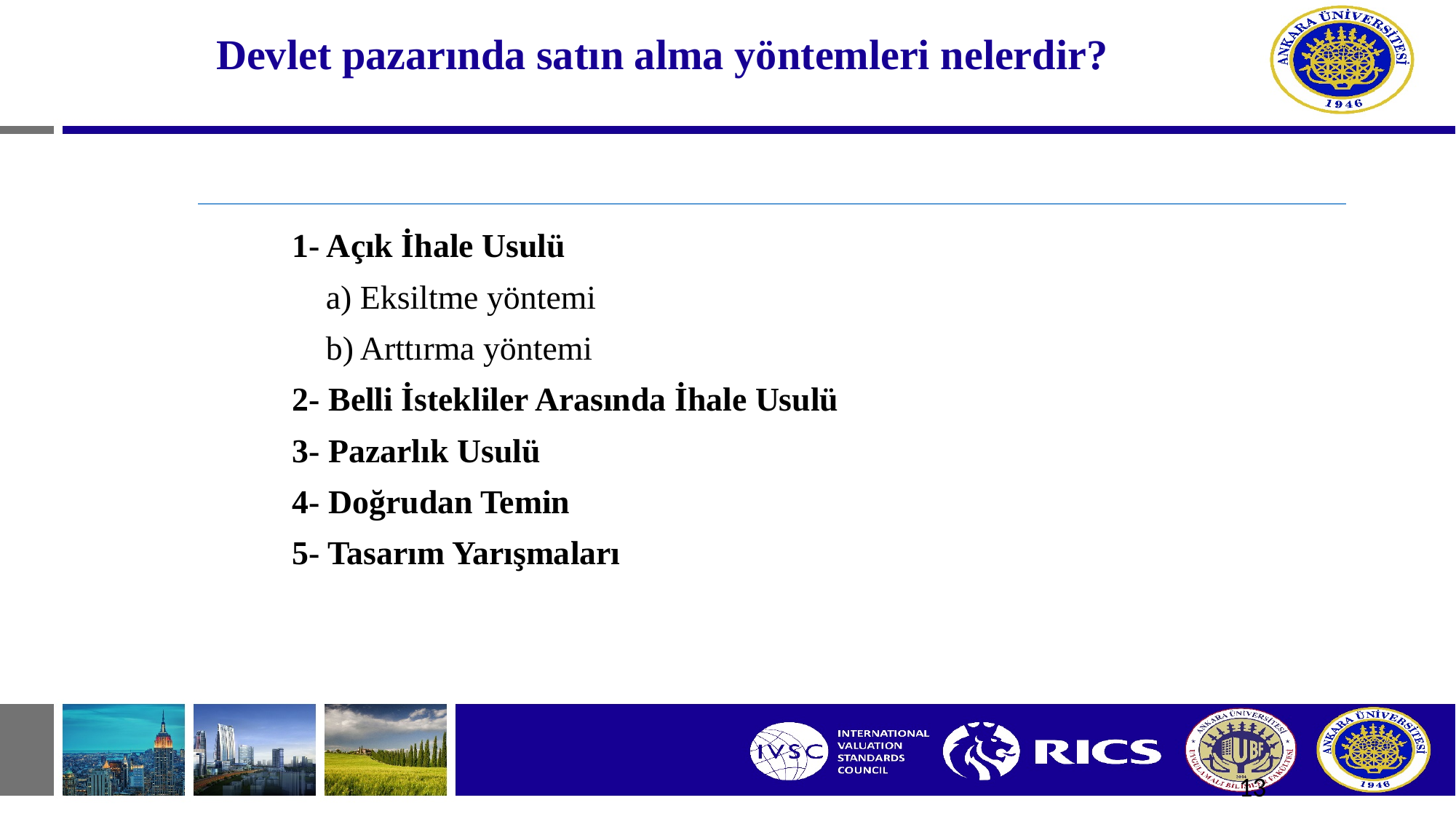

# Devlet pazarında satın alma yöntemleri nelerdir?
1- Açık İhale Usulü
    a) Eksiltme yöntemi
    b) Arttırma yöntemi
2- Belli İstekliler Arasında İhale Usulü
3- Pazarlık Usulü
4- Doğrudan Temin
5- Tasarım Yarışmaları

13